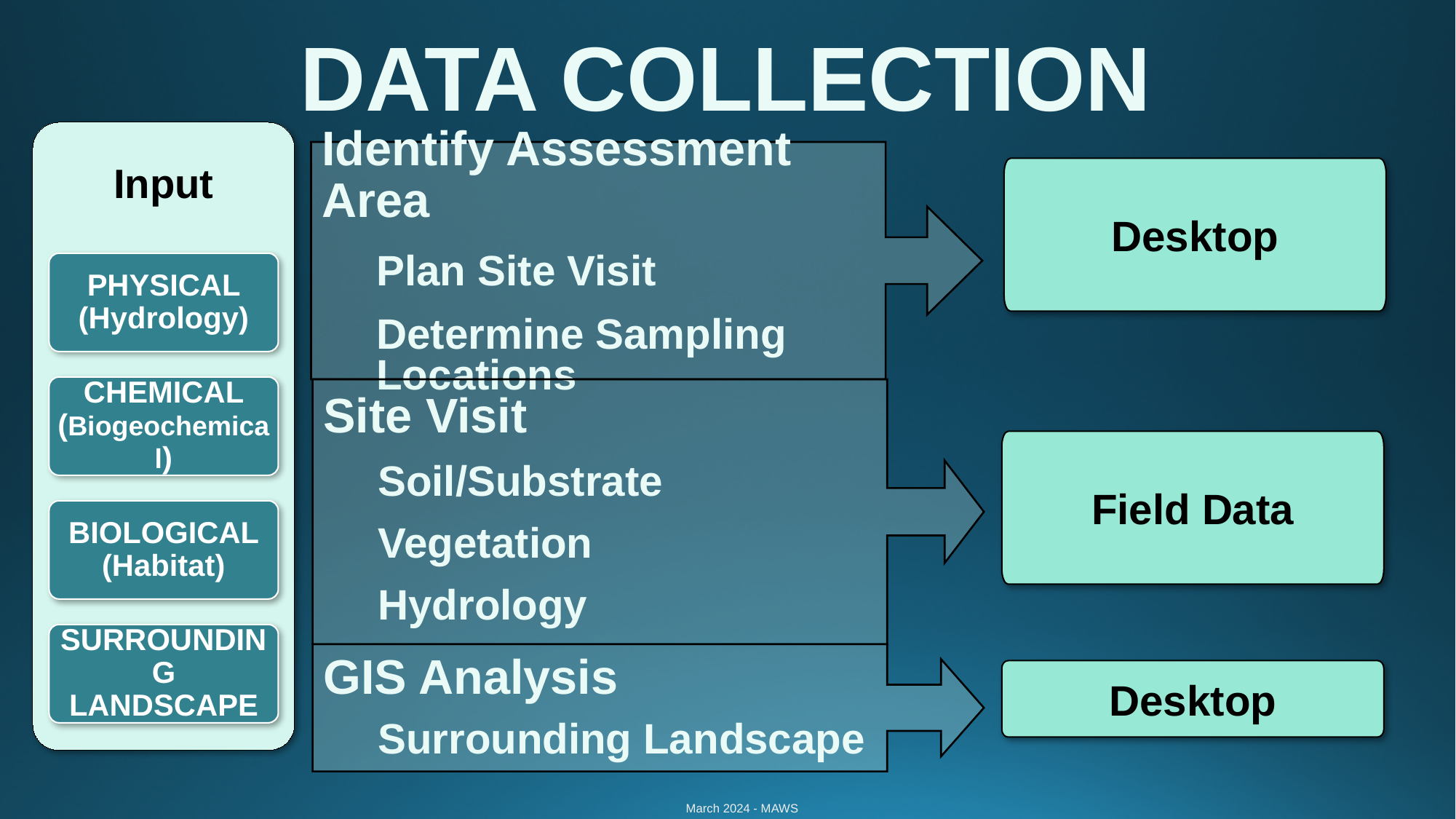

# Data Collection
Input
Identify Assessment Area
Plan Site Visit
Determine Sampling Locations
Desktop
PHYSICAL (Hydrology)
CHEMICAL (Biogeochemical)
Site Visit
Soil/Substrate
Vegetation
Hydrology
Field Data
BIOLOGICAL (Habitat)
SURROUNDING LANDSCAPE
GIS Analysis
Surrounding Landscape
Desktop
March 2024 - MAWS